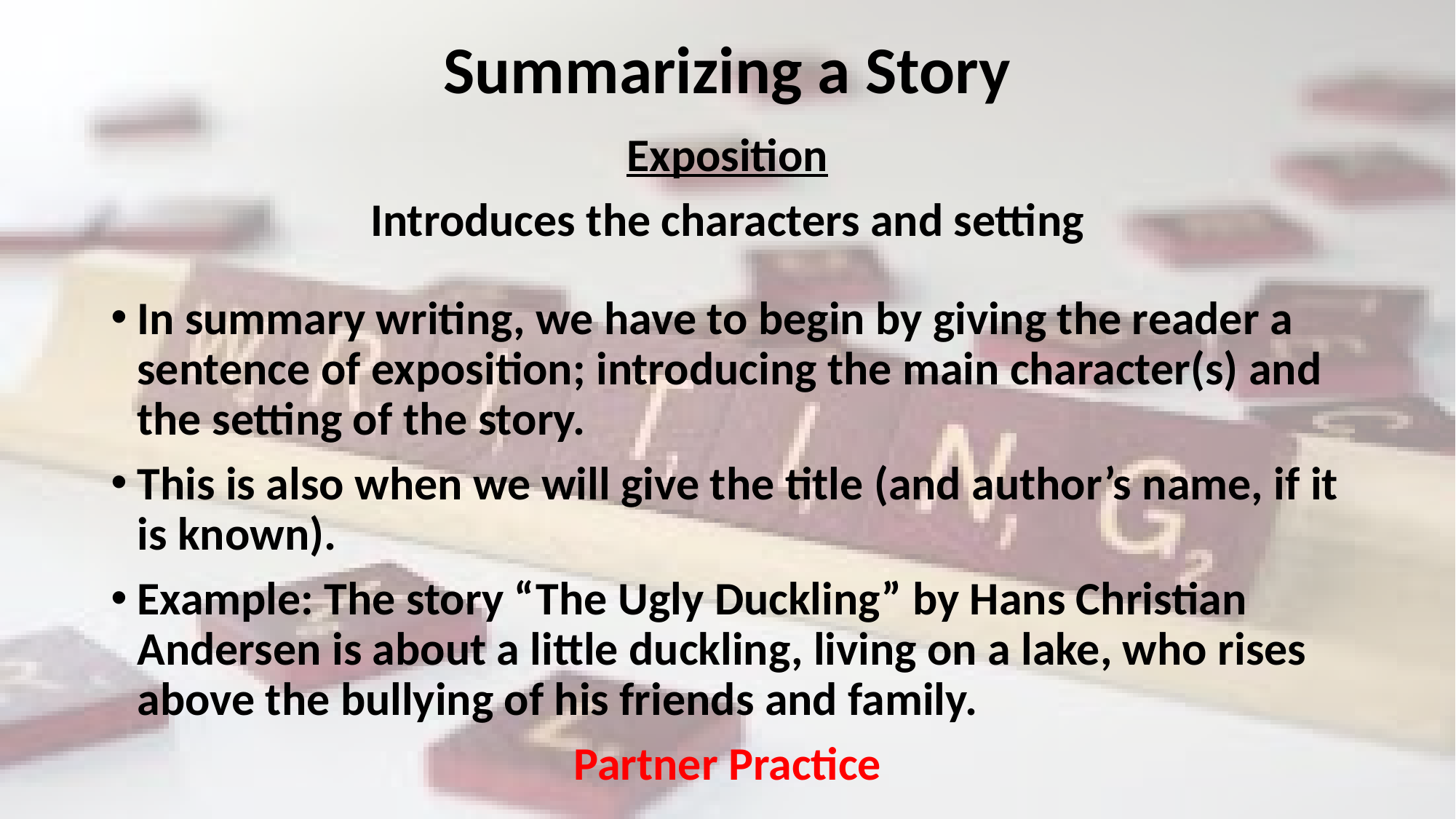

# Summarizing a Story
Exposition
Introduces the characters and setting

In summary writing, we have to begin by giving the reader a sentence of exposition; introducing the main character(s) and the setting of the story.
This is also when we will give the title (and author’s name, if it is known).
Example: The story “The Ugly Duckling” by Hans Christian Andersen is about a little duckling, living on a lake, who rises above the bullying of his friends and family.
Partner Practice